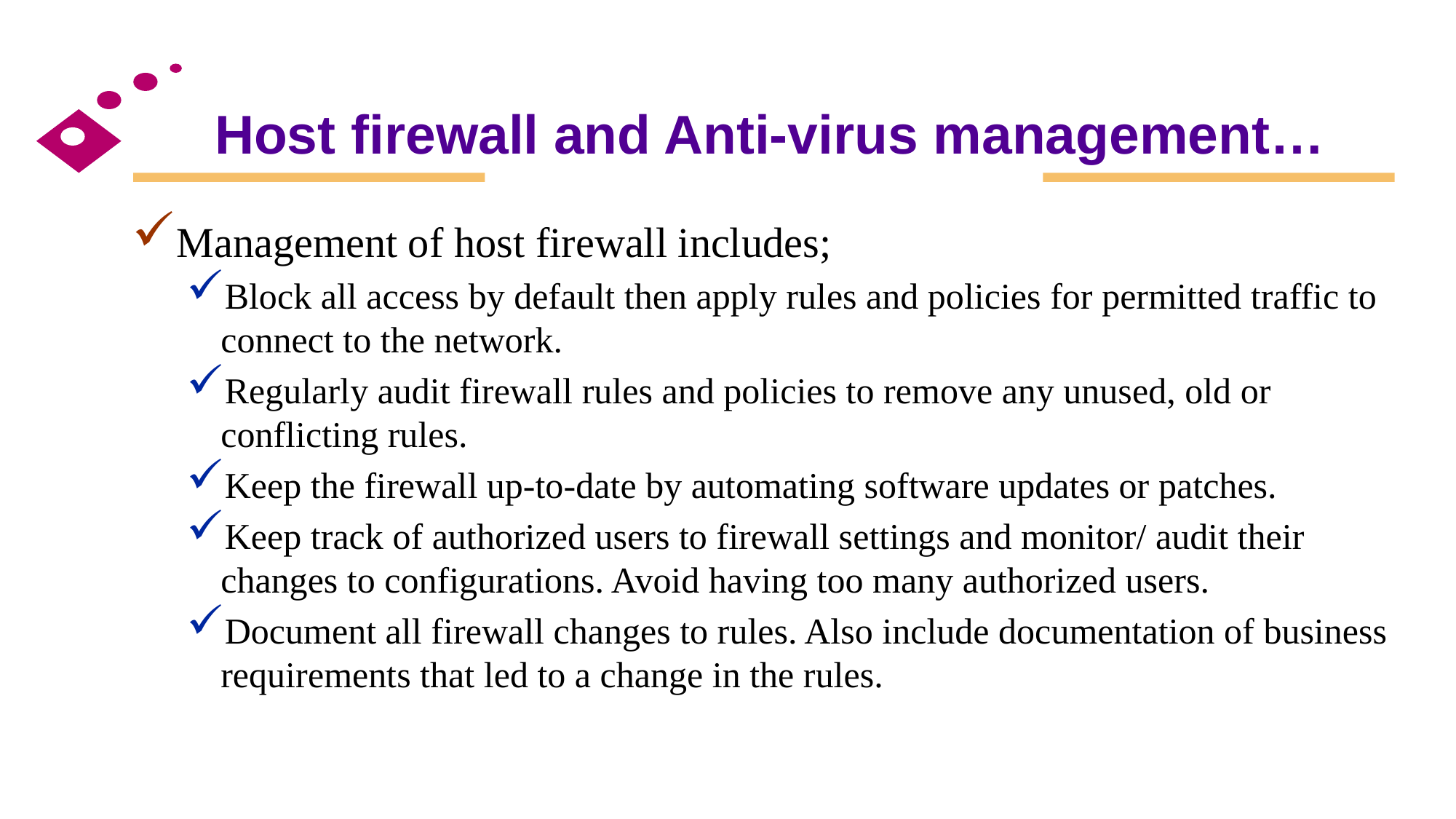

# Host firewall and Anti-virus management…
Management of host firewall includes;
Block all access by default then apply rules and policies for permitted traffic to connect to the network.
Regularly audit firewall rules and policies to remove any unused, old or conflicting rules.
Keep the firewall up-to-date by automating software updates or patches.
Keep track of authorized users to firewall settings and monitor/ audit their changes to configurations. Avoid having too many authorized users.
Document all firewall changes to rules. Also include documentation of business requirements that led to a change in the rules.